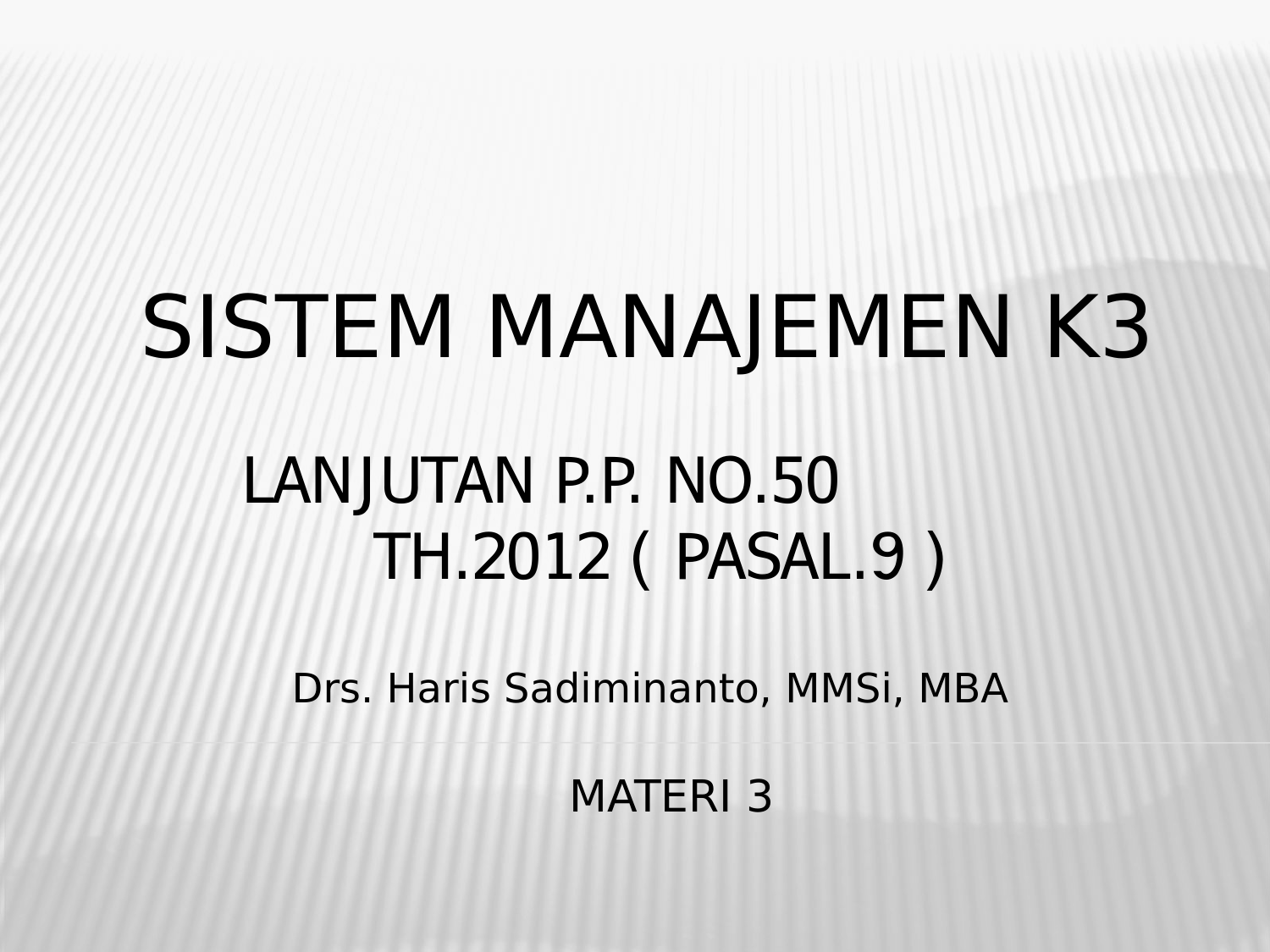

# SISTEM MANAJEMEN K3
LANJUTAN P.P. NO.50             TH.2012 ( PASAL.9 )
Drs. Haris Sadiminanto, MMSi, MBA
MATERI 3